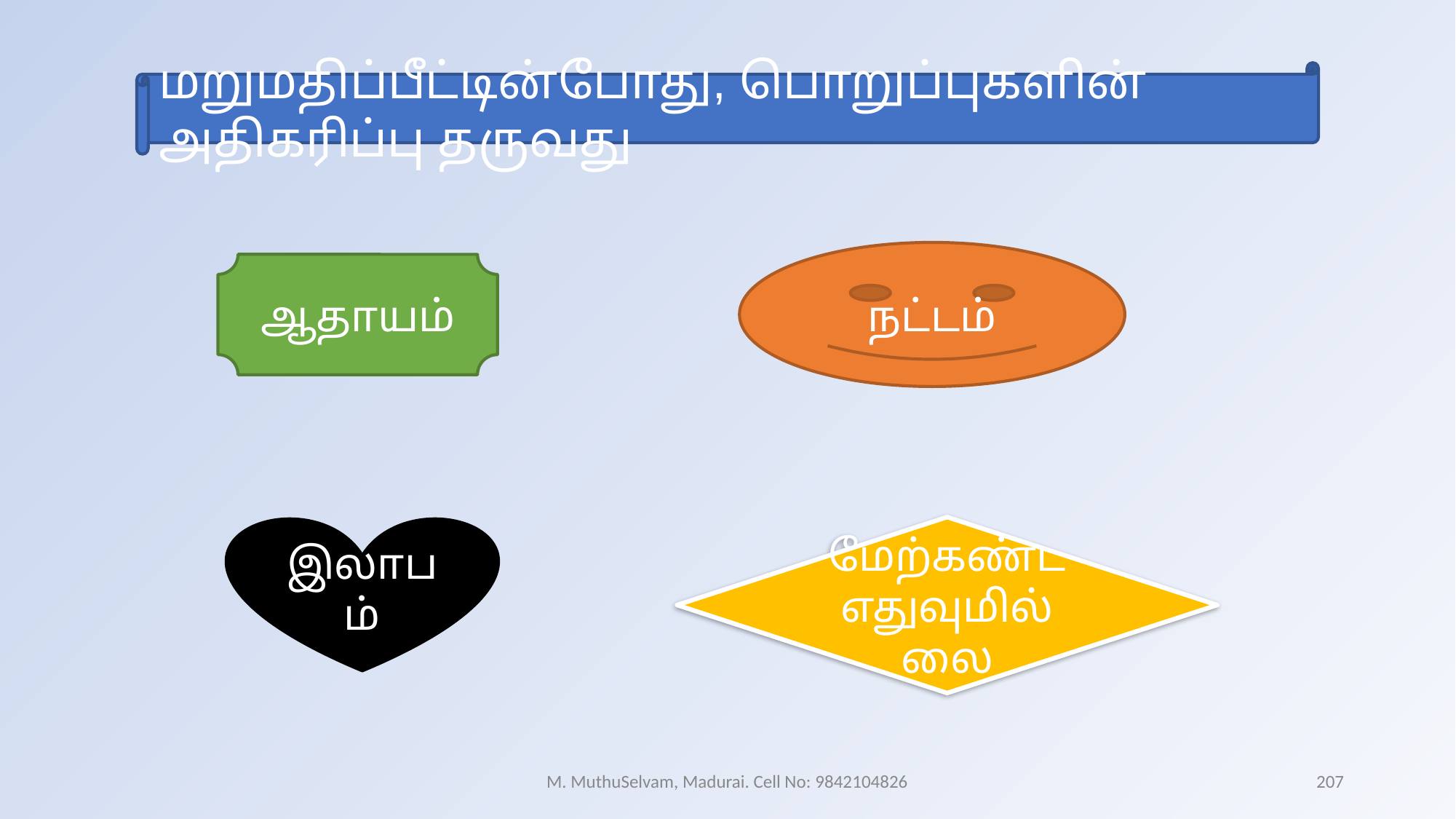

மறுமதிப்பீட்டின்போது, பொறுப்புகளின் அதிகரிப்பு தருவது
நட்டம்
ஆதாயம்
இலாபம்
மேற்கண்ட எதுவுமில்லை
M. MuthuSelvam, Madurai. Cell No: 9842104826
207